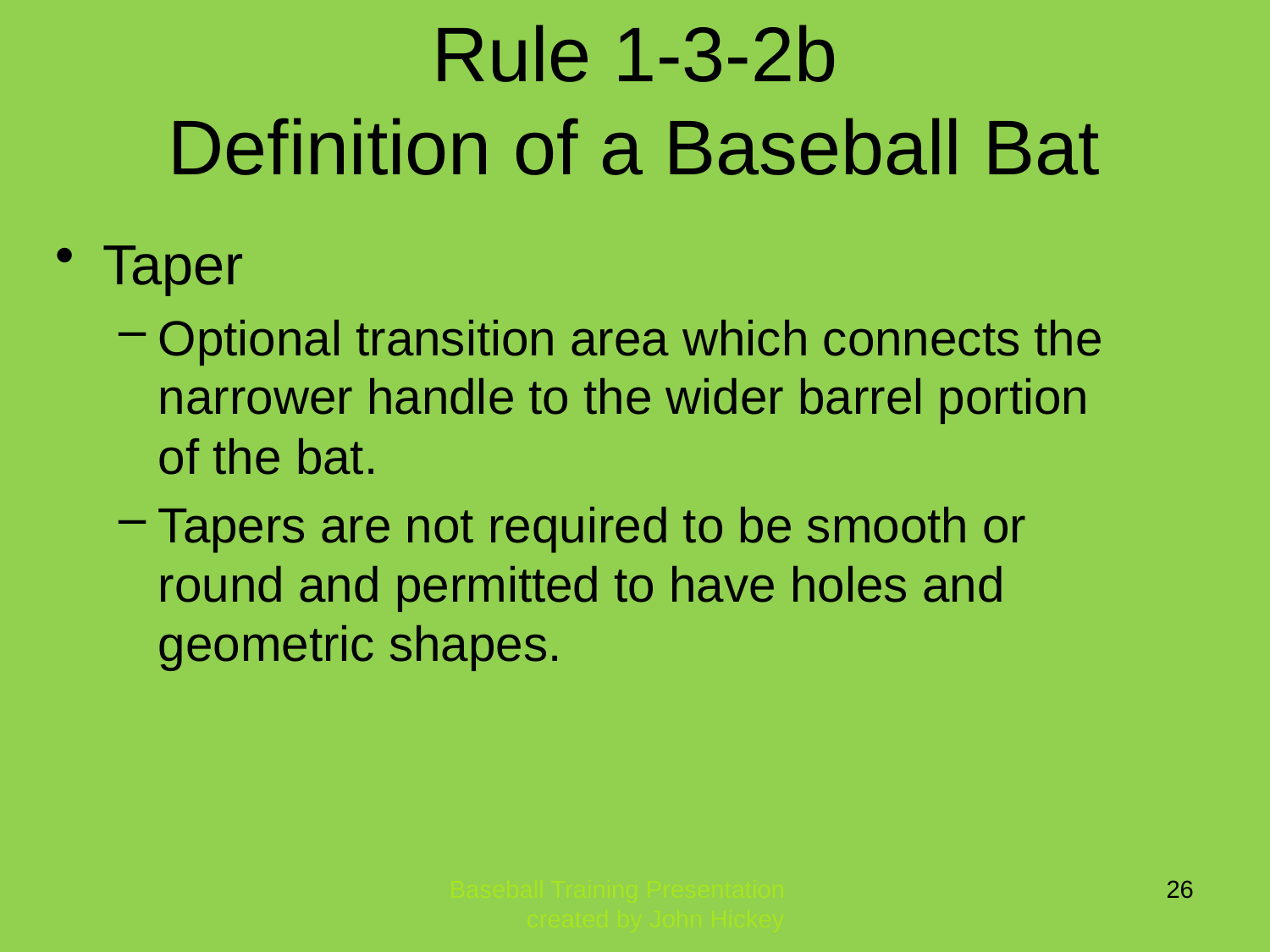

Rule 1-3-2b
Definition of a Baseball Bat
Taper
Optional transition area which connects the narrower handle to the wider barrel portion of the bat.
Tapers are not required to be smooth or round and permitted to have holes and geometric shapes.

Baseball Training Presentation            created by John Hickey
26